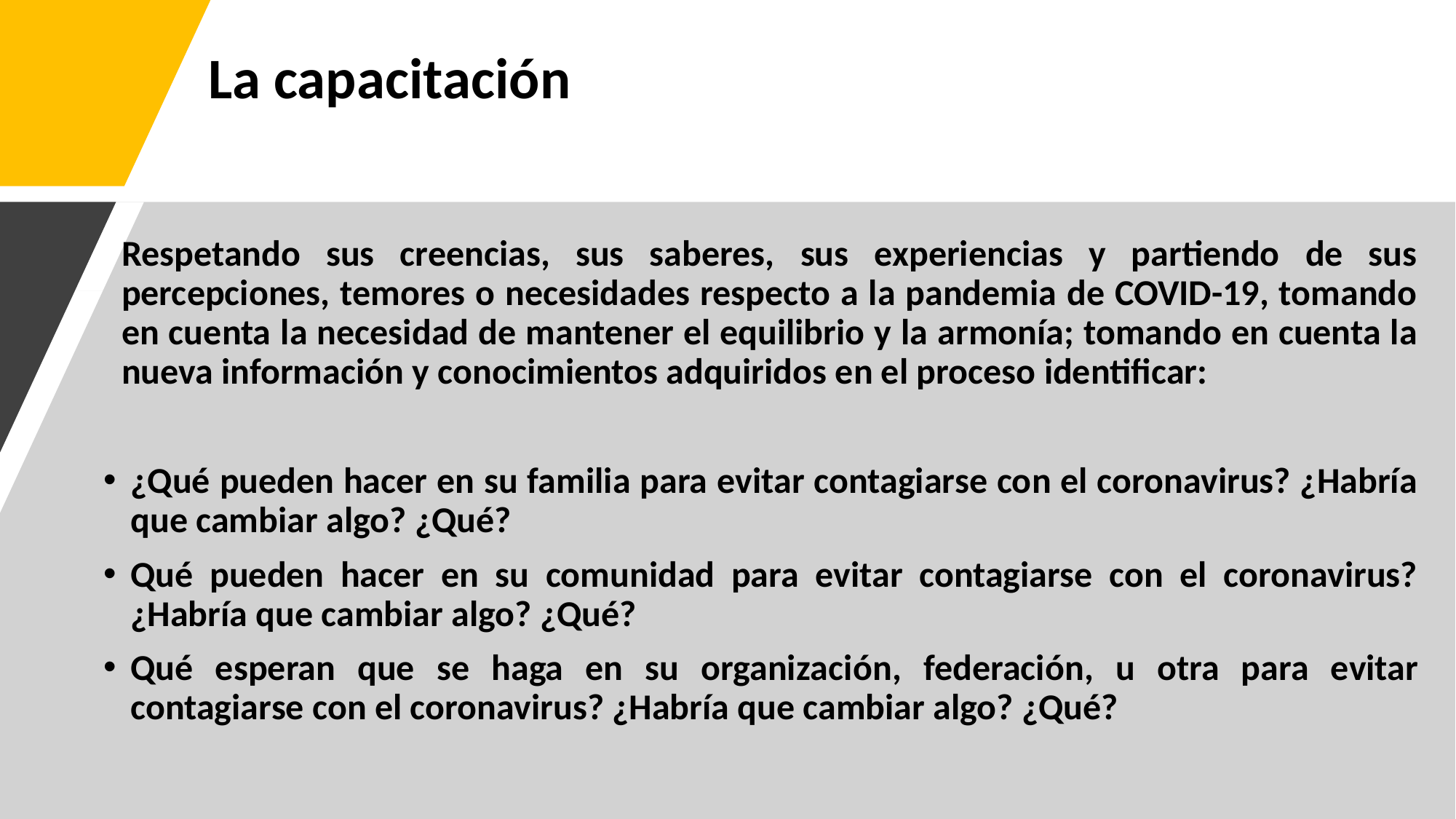

# La capacitación

Respetando sus creencias, sus saberes, sus experiencias y partiendo de sus percepciones, temores o necesidades respecto a la pandemia de COVID-19, tomando en cuenta la necesidad de mantener el equilibrio y la armonía; tomando en cuenta la nueva información y conocimientos adquiridos en el proceso identificar:

¿Qué pueden hacer en su familia para evitar contagiarse con el coronavirus? ¿Habría que cambiar algo? ¿Qué?
Qué pueden hacer en su comunidad para evitar contagiarse con el coronavirus? ¿Habría que cambiar algo? ¿Qué?
Qué esperan que se haga en su organización, federación, u otra para evitar contagiarse con el coronavirus? ¿Habría que cambiar algo? ¿Qué?